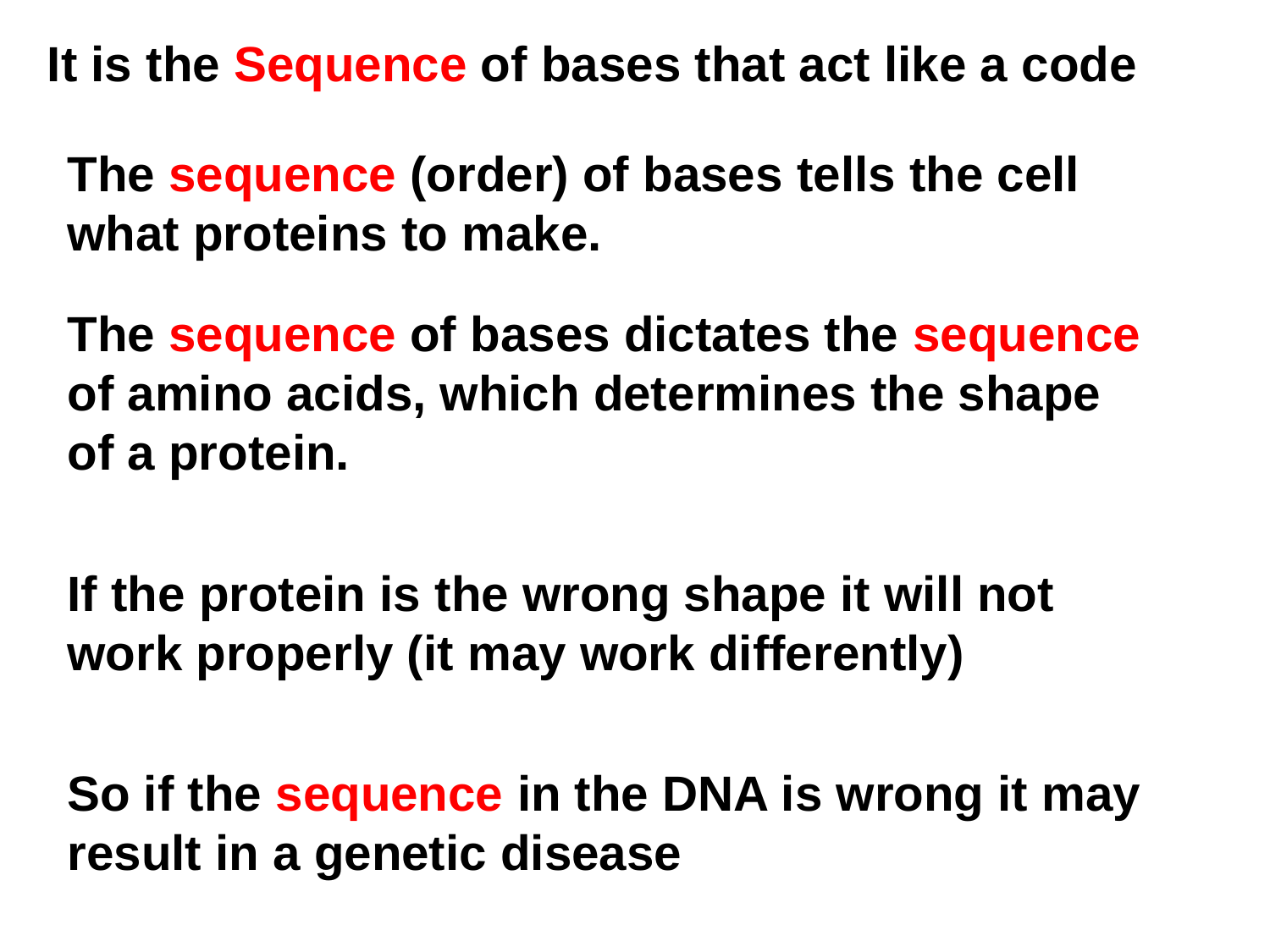

It is the Sequence of bases that act like a code
The sequence (order) of bases tells the cell what proteins to make.
The sequence of bases dictates the sequence of amino acids, which determines the shape of a protein.
If the protein is the wrong shape it will not work properly (it may work differently)
So if the sequence in the DNA is wrong it may result in a genetic disease